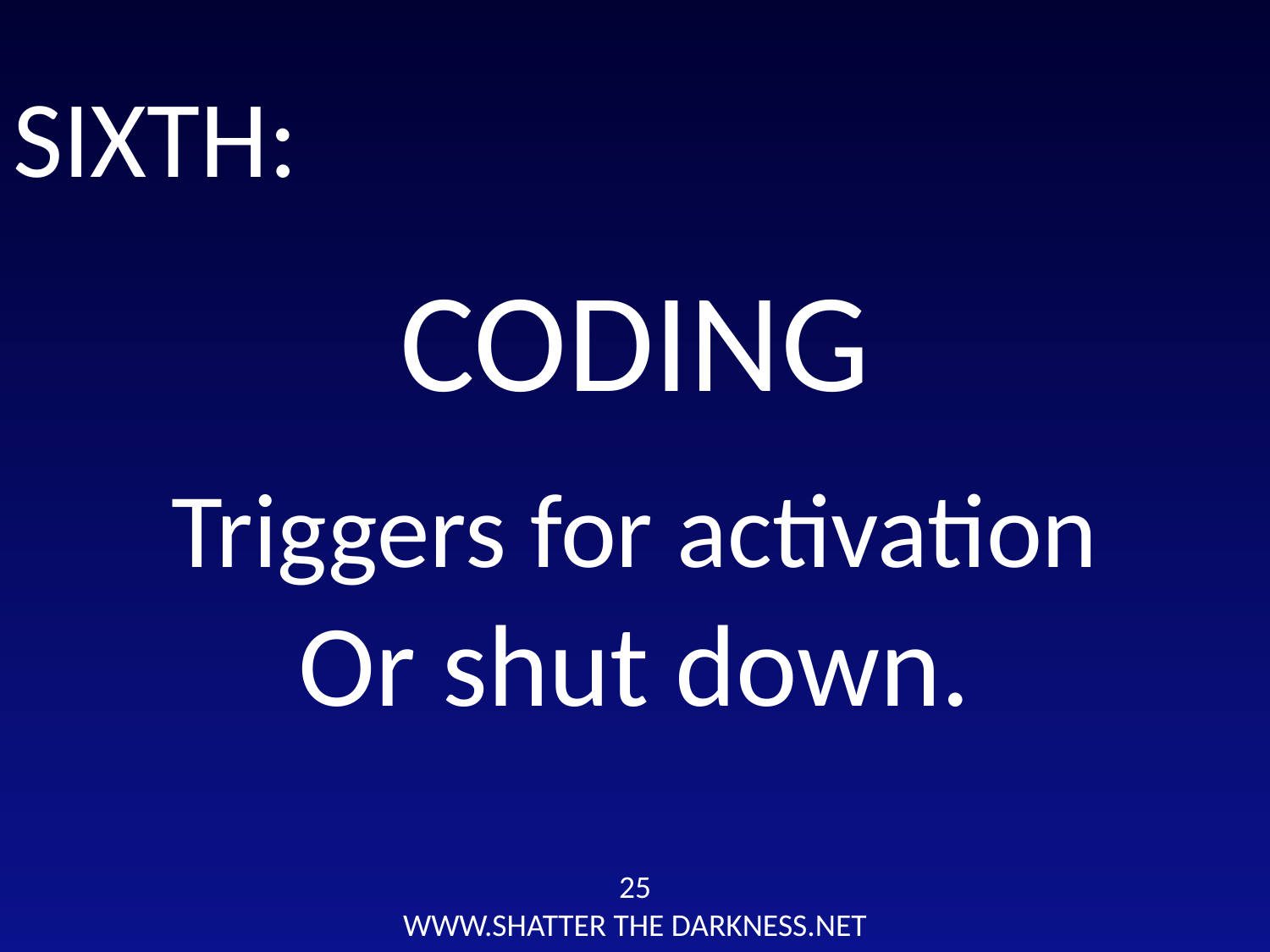

SIXTH:
CODING
Triggers for activation
Or shut down.
25
WWW.SHATTER THE DARKNESS.NET